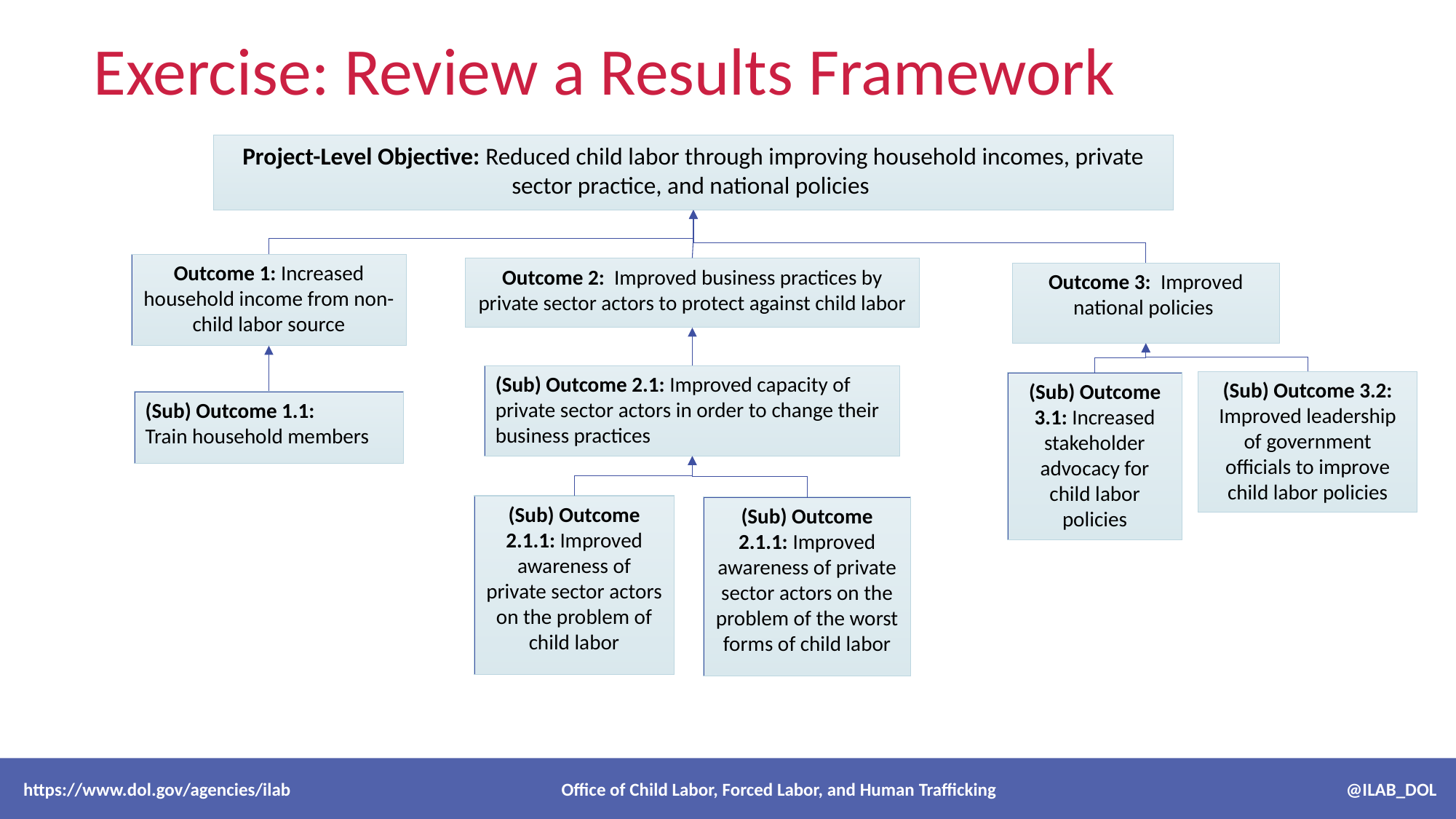

# Exercise: Review a Results Framework
Project-Level Objective: Reduced child labor through improving household incomes, private sector practice, and national policies

Outcome 1: Increased household income from non-child labor source
Outcome 2:  Improved business practices by private sector actors to protect against child labor

Outcome 3:  Improved national policies
(Sub) Outcome 2.1: Improved capacity of private sector actors in order to change their business practices
(Sub) Outcome 3.2: Improved leadership of government officials to improve child labor policies
(Sub) Outcome 3.1: Increased stakeholder advocacy for child labor policies
(Sub) Outcome 1.1:
Train household members
(Sub) Outcome 2.1.1: Improved awareness of private sector actors on the problem of child labor
(Sub) Outcome 2.1.1: Improved awareness of private sector actors on the problem of the worst forms of child labor
   https://www.dol.gov/agencies/ilab                                                                 Office of Child Labor, Forced Labor, and Human Trafficking                                                                                    @ILAB_DOL